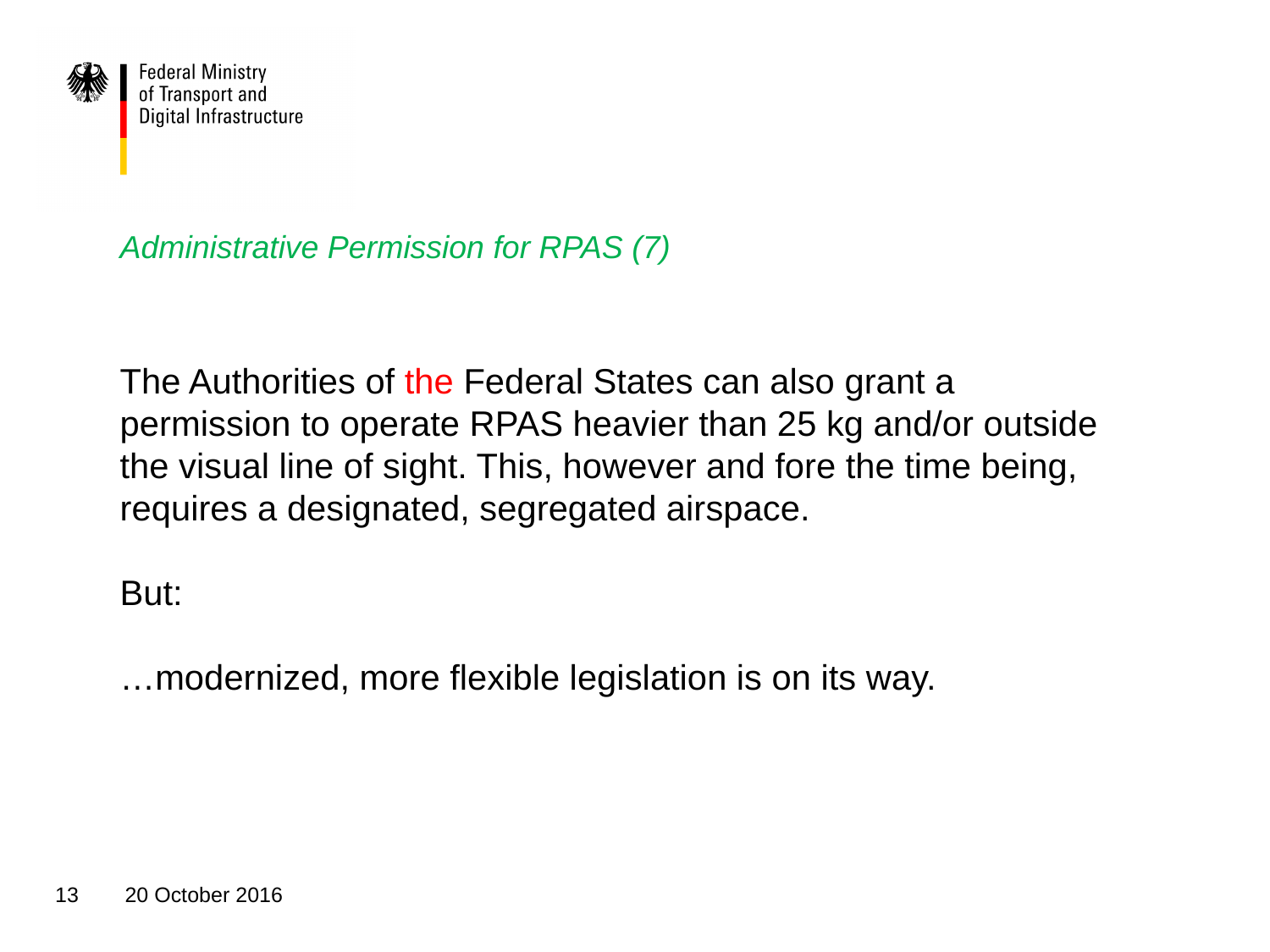

# Administrative Permission for RPAS (7)

The Authorities of the Federal States can also grant a permission to operate RPAS heavier than 25 kg and/or outside the visual line of sight. This, however and fore the time being, requires a designated, segregated airspace.

But:

…modernized, more flexible legislation is on its way.

13
20 October 2016